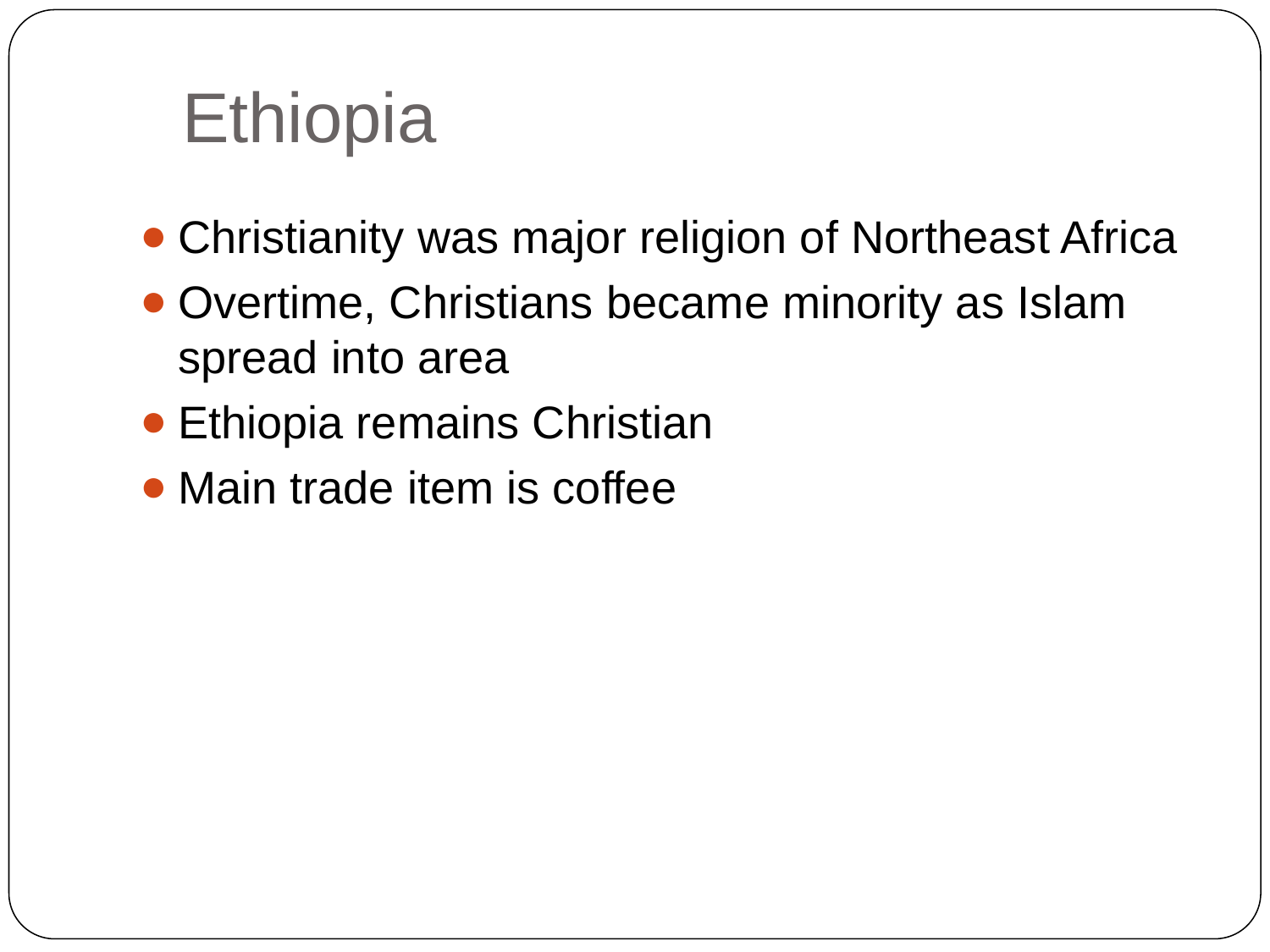

# Ethiopia
Christianity was major religion of Northeast Africa
Overtime, Christians became minority as Islam spread into area
Ethiopia remains Christian
Main trade item is coffee